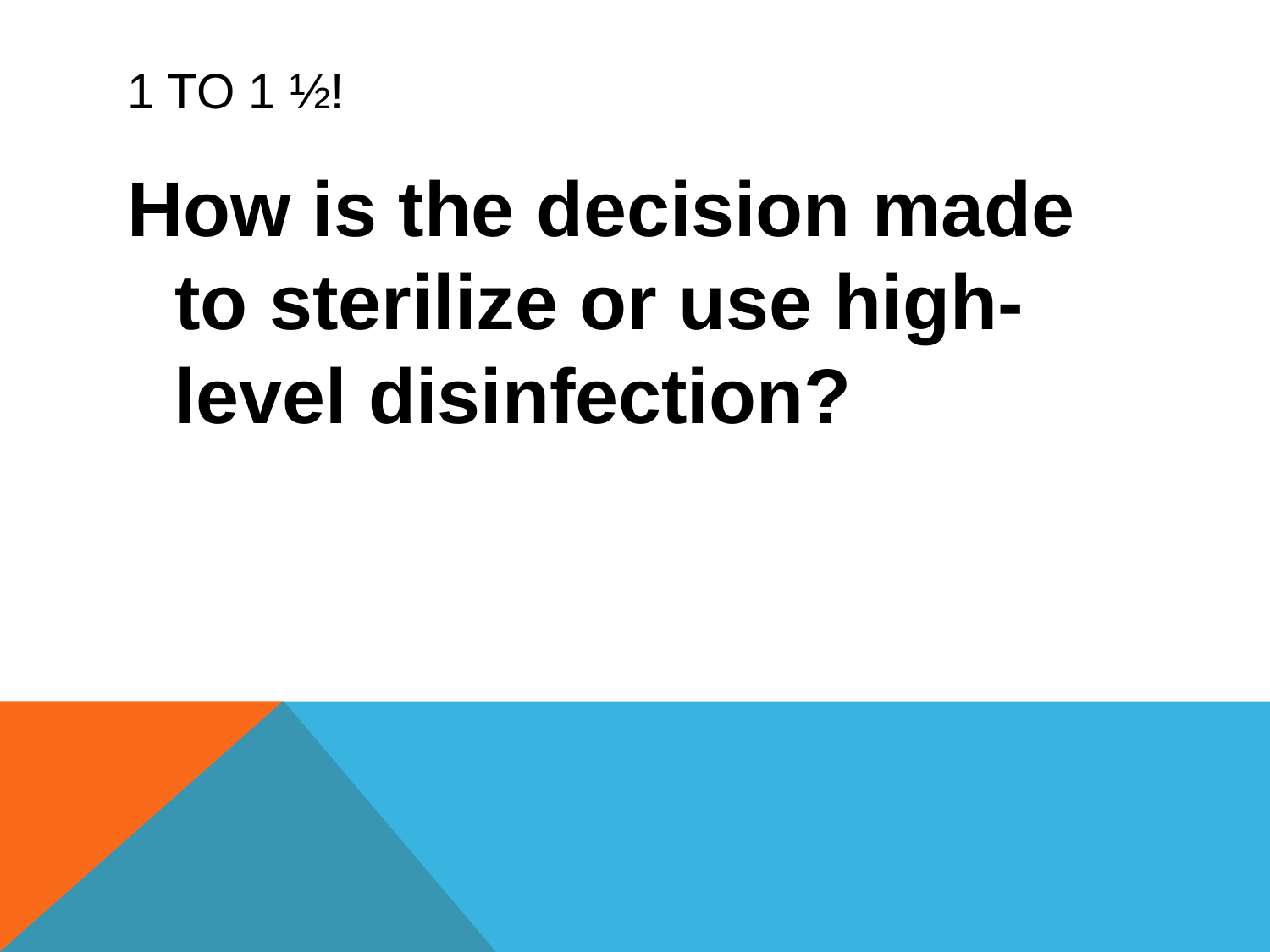

# 1 to 1 ½!
How is the decision made to sterilize or use high-level disinfection?